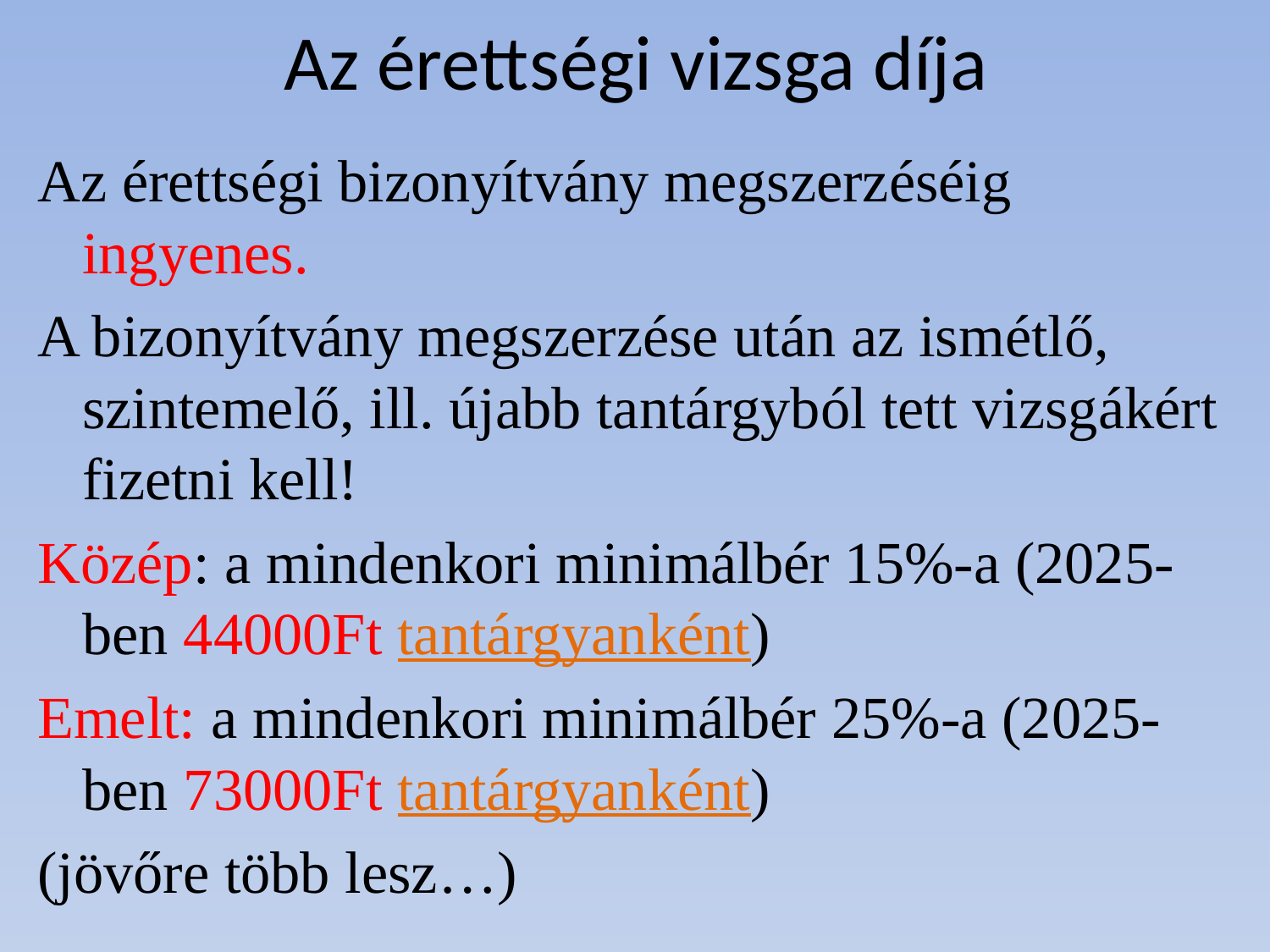

# Az érettségi vizsga díja
Az érettségi bizonyítvány megszerzéséig ingyenes.
A bizonyítvány megszerzése után az ismétlő, szintemelő, ill. újabb tantárgyból tett vizsgákért fizetni kell!
Közép: a mindenkori minimálbér 15%-a (2025-ben 44000Ft tantárgyanként)
Emelt: a mindenkori minimálbér 25%-a (2025-ben 73000Ft tantárgyanként)
(jövőre több lesz…)